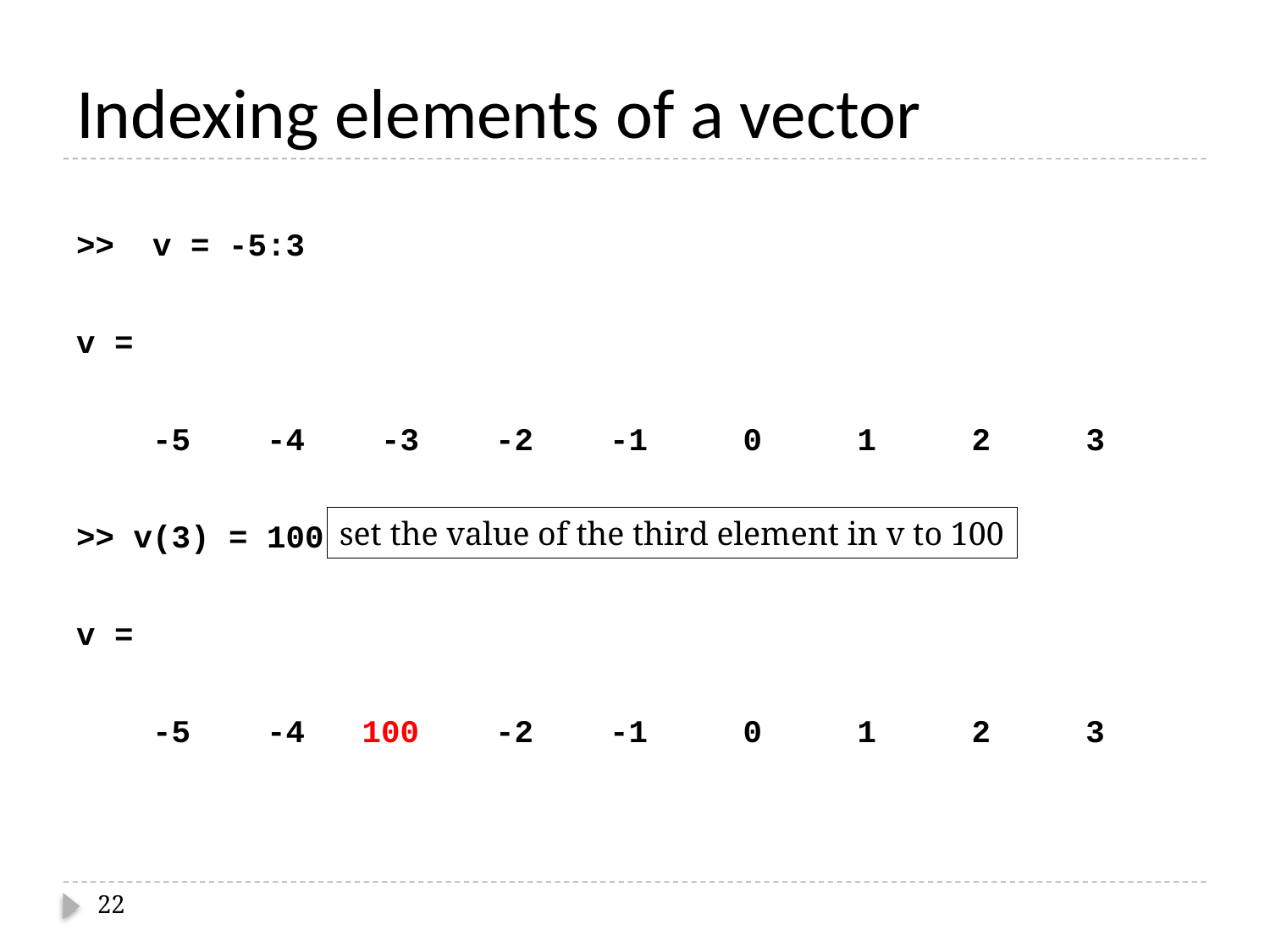

# Indexing elements of a vector

>>  v = -5:3

v =

    -5    -4    -3    -2    -1     0     1     2     3

>> v(3) = 100

v =

    -5    -4   100    -2    -1     0     1     2     3
set the value of the third element in v to 100
22